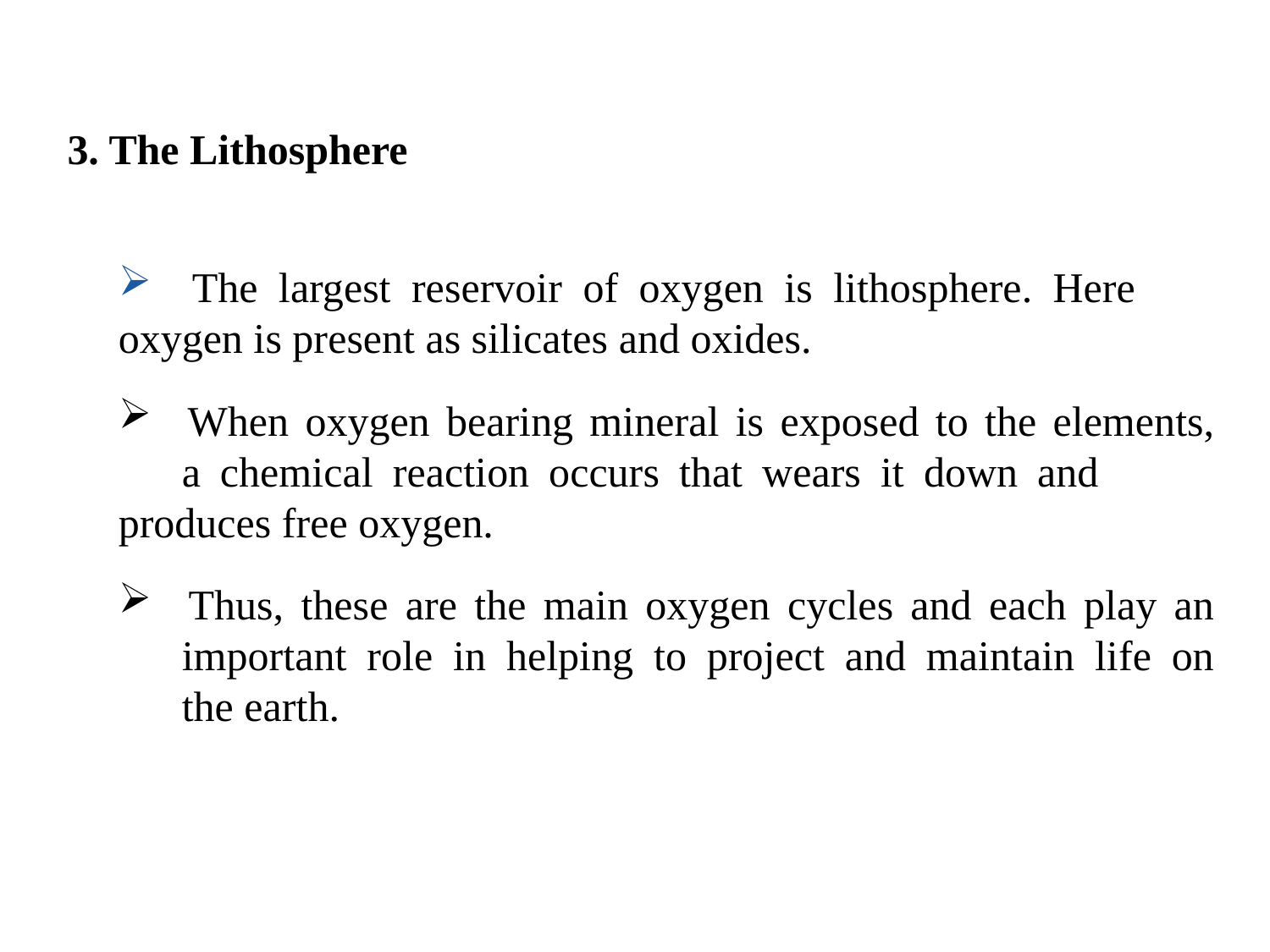

3. The Lithosphere
 	The largest reservoir of oxygen is lithosphere. Here	oxygen is present as silicates and oxides.
 	When oxygen bearing mineral is exposed to the elements, 	a chemical reaction occurs that wears it down and 	produces free oxygen.
 	Thus, these are the main oxygen cycles and each play an 	important role in helping to project and maintain life on 	the earth.